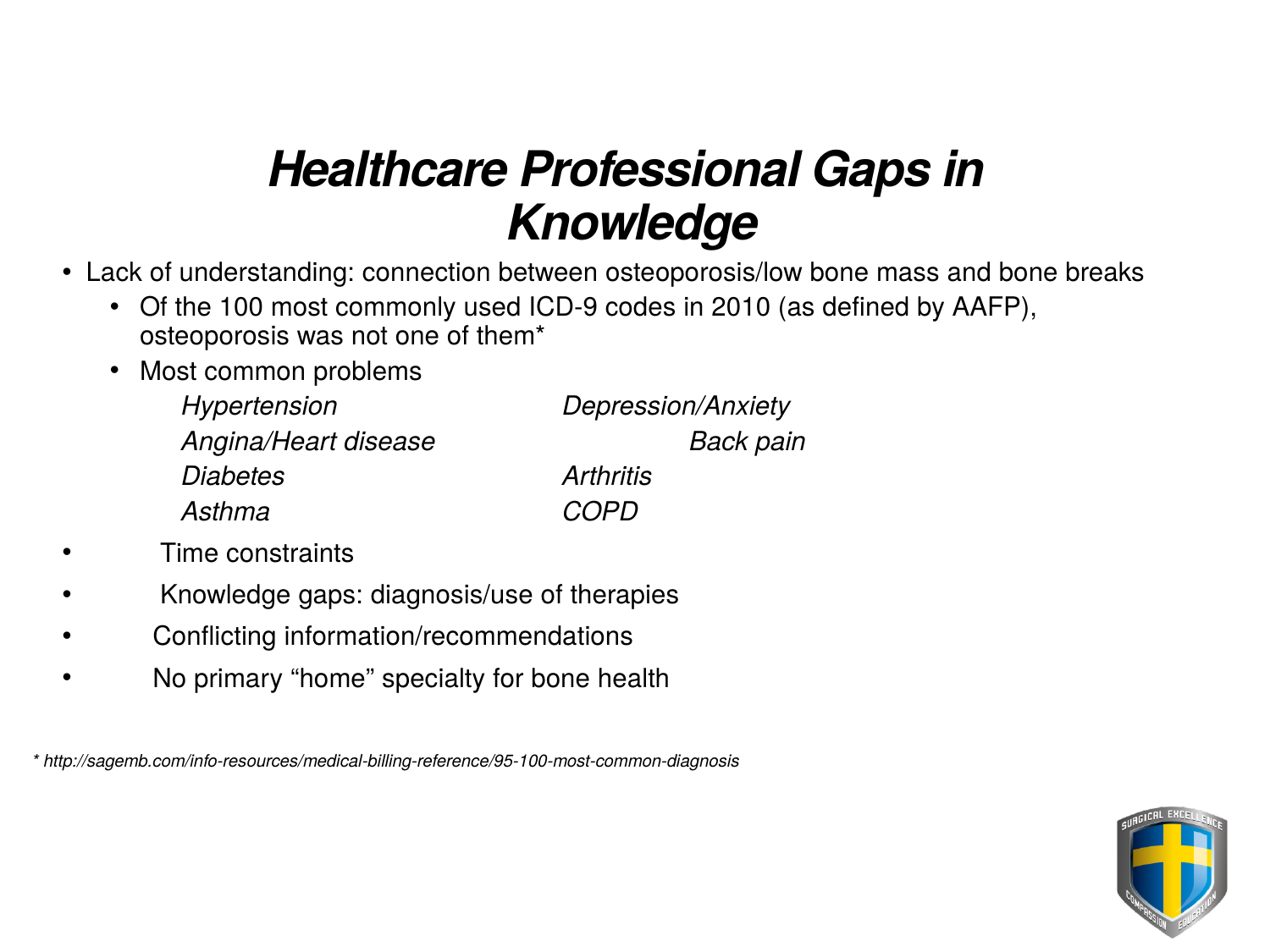

# Healthcare Professional Gaps in Knowledge
Lack of understanding: connection between osteoporosis/low bone mass and bone breaks
Of the 100 most commonly used ICD-9 codes in 2010 (as defined by AAFP), osteoporosis was not one of them*
Most common problems
	Hypertension		Depression/Anxiety
	Angina/Heart disease		Back pain
	Diabetes			Arthritis
	Asthma			COPD
          Time constraints
          Knowledge gaps: diagnosis/use of therapies
         Conflicting information/recommendations
         No primary “home” specialty for bone health

* http://sagemb.com/info-resources/medical-billing-reference/95-100-most-common-diagnosis